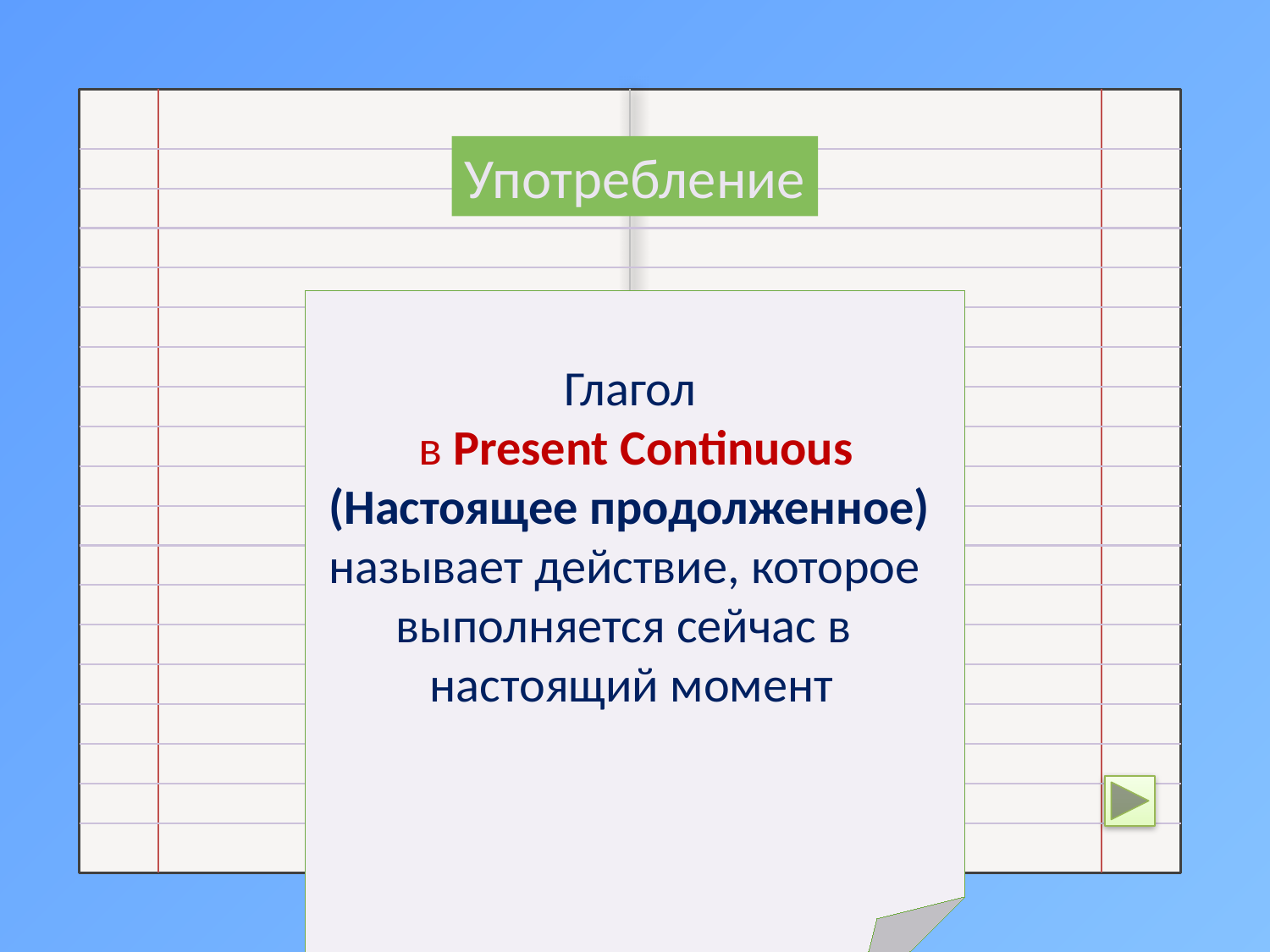

Употребление

                      Глагол
         в Present Continuous
 (Настоящее продолженное)
 называет действие, которое
       выполняется сейчас в
          настоящий момент